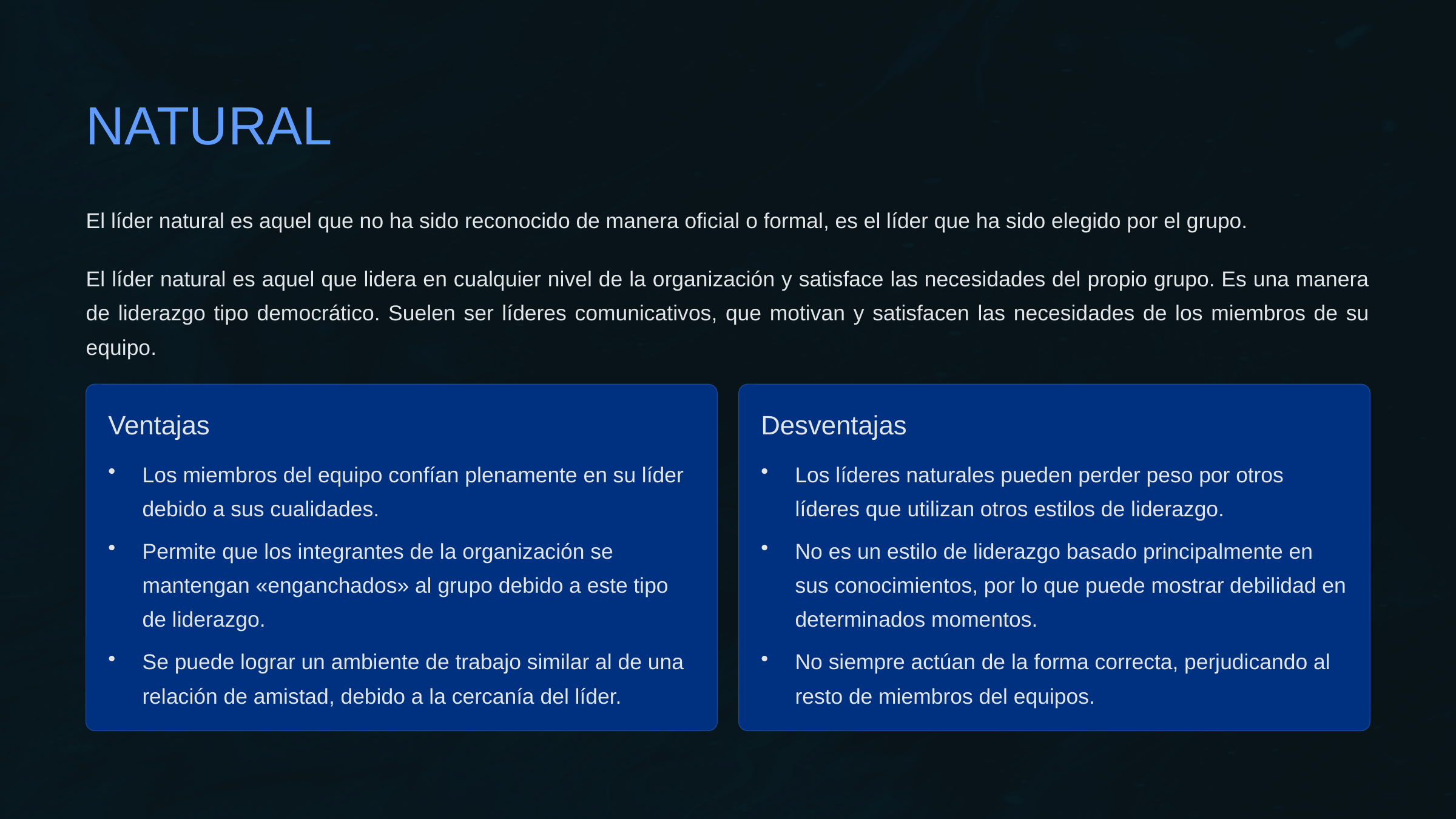

NATURAL
El líder natural es aquel que no ha sido reconocido de manera oficial o formal, es el líder que ha sido elegido por el grupo.
El líder natural es aquel que lidera en cualquier nivel de la organización y satisface las necesidades del propio grupo. Es una manera de liderazgo tipo democrático. Suelen ser líderes comunicativos, que motivan y satisfacen las necesidades de los miembros de su equipo.

Ventajas
Desventajas
Los miembros del equipo confían plenamente en su líder debido a sus cualidades.
Los líderes naturales pueden perder peso por otros líderes que utilizan otros estilos de liderazgo.
Permite que los integrantes de la organización se mantengan «enganchados» al grupo debido a este tipo de liderazgo.
No es un estilo de liderazgo basado principalmente en sus conocimientos, por lo que puede mostrar debilidad en determinados momentos.
Se puede lograr un ambiente de trabajo similar al de una relación de amistad, debido a la cercanía del líder.
No siempre actúan de la forma correcta, perjudicando al resto de miembros del equipos.